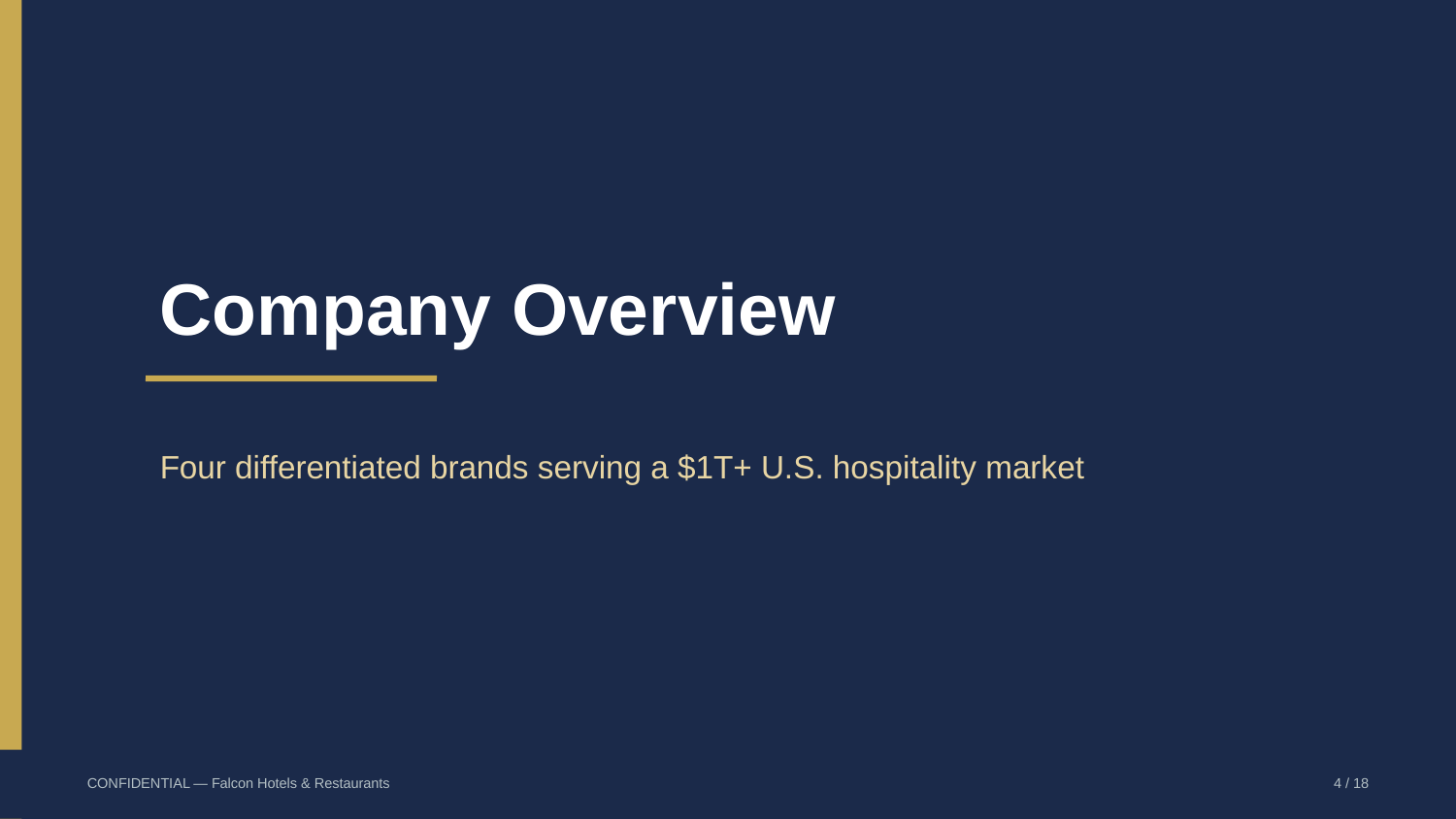

Company Overview

Four differentiated brands serving a $1T+ U.S. hospitality market

CONFIDENTIAL — Falcon Hotels & Restaurants
4 / 18